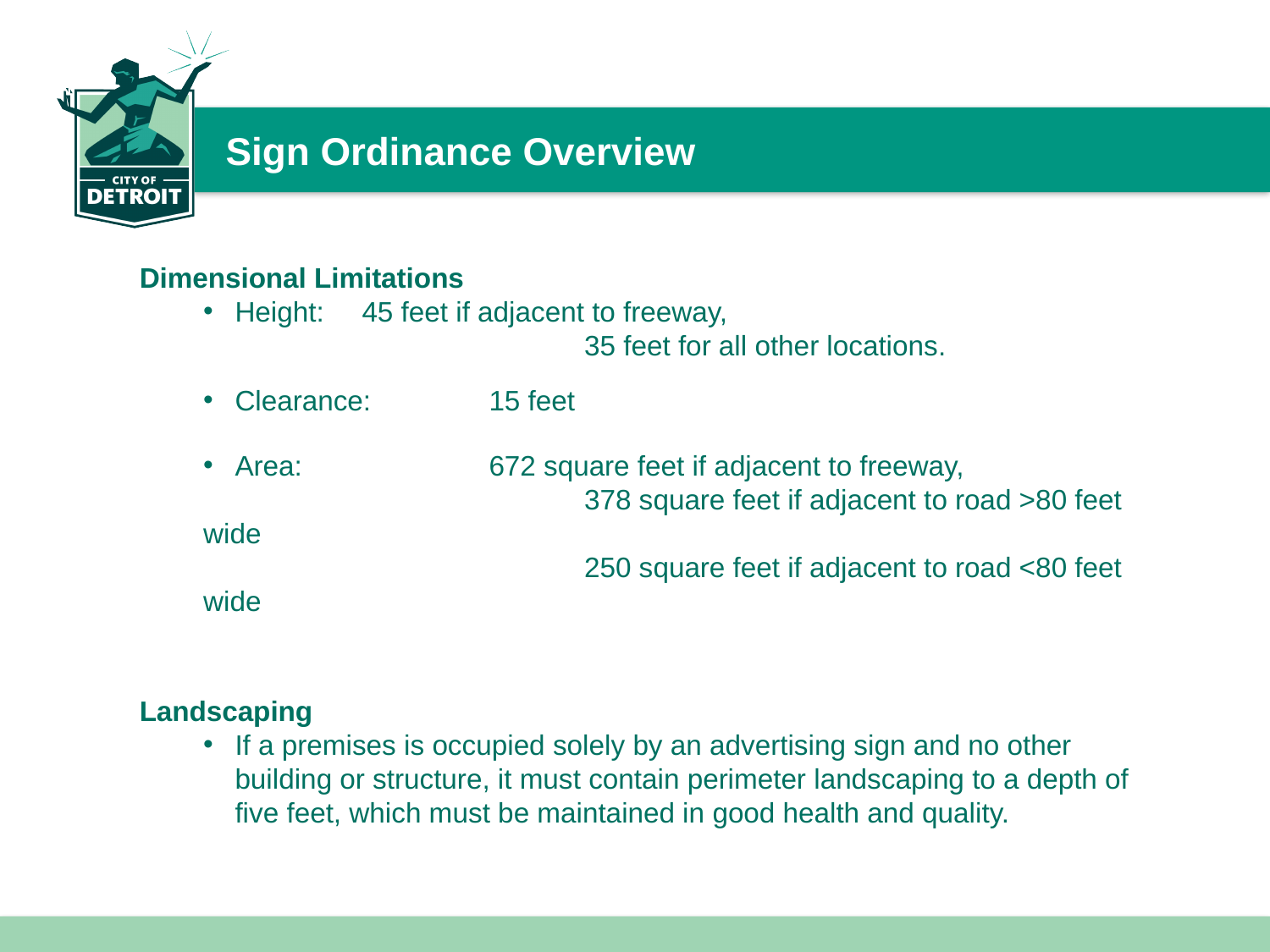

# Sign Ordinance Overview
Dimensional Limitations
Height: 	45 feet if adjacent to freeway,
			35 feet for all other locations.
Clearance: 	15 feet
Area: 		672 square feet if adjacent to freeway,
			378 square feet if adjacent to road >80 feet wide
			250 square feet if adjacent to road <80 feet wide

Landscaping
If a premises is occupied solely by an advertising sign and no other building or structure, it must contain perimeter landscaping to a depth of five feet, which must be maintained in good health and quality.